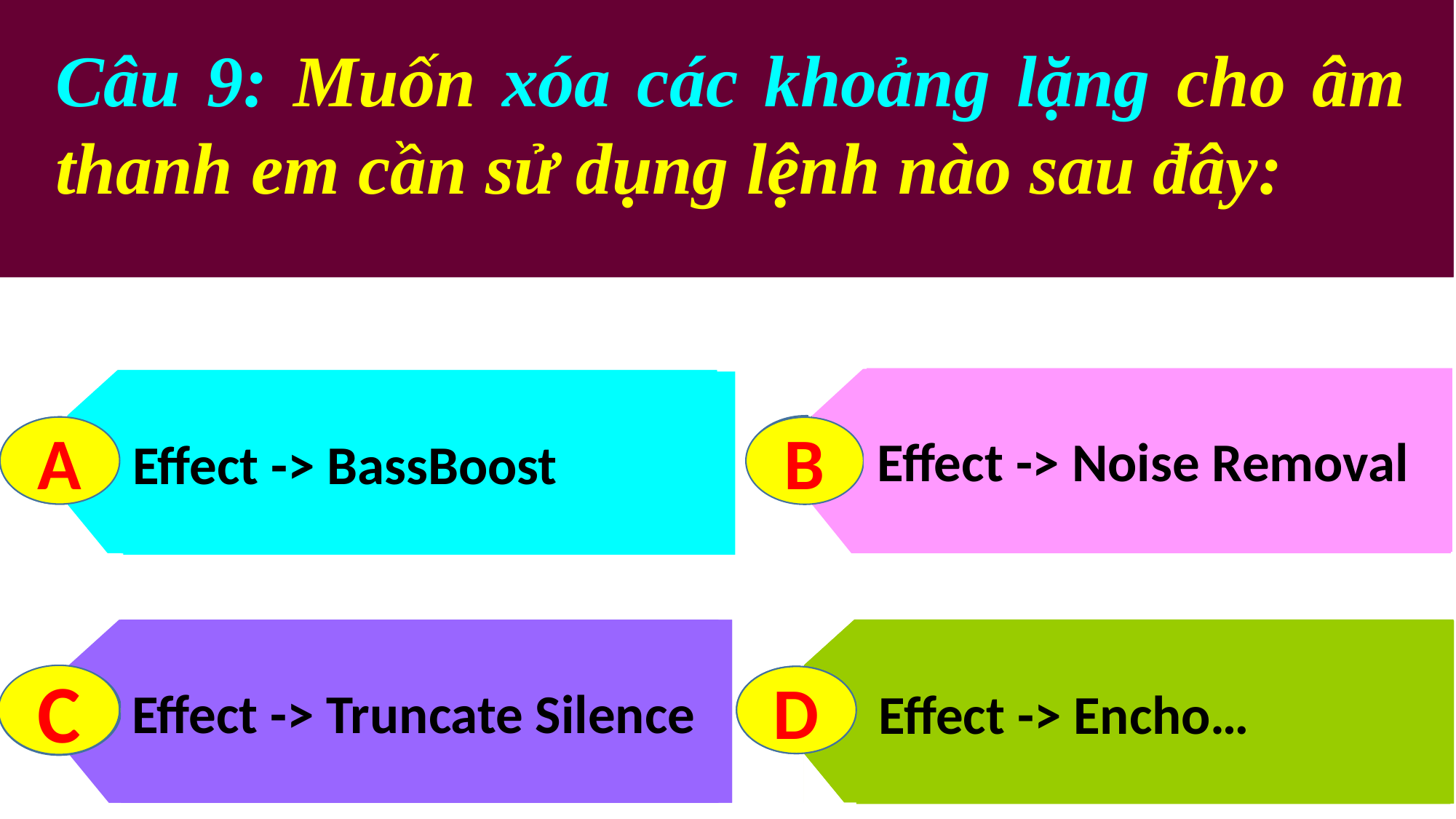

Câu 9: Muốn xóa các khoảng lặng cho âm thanh em cần sử dụng lệnh nào sau đây:
Effect -> Noise Removal
Effect -> BassBoost
Effect -> Truncate Silence
Effect -> Encho…
C
C